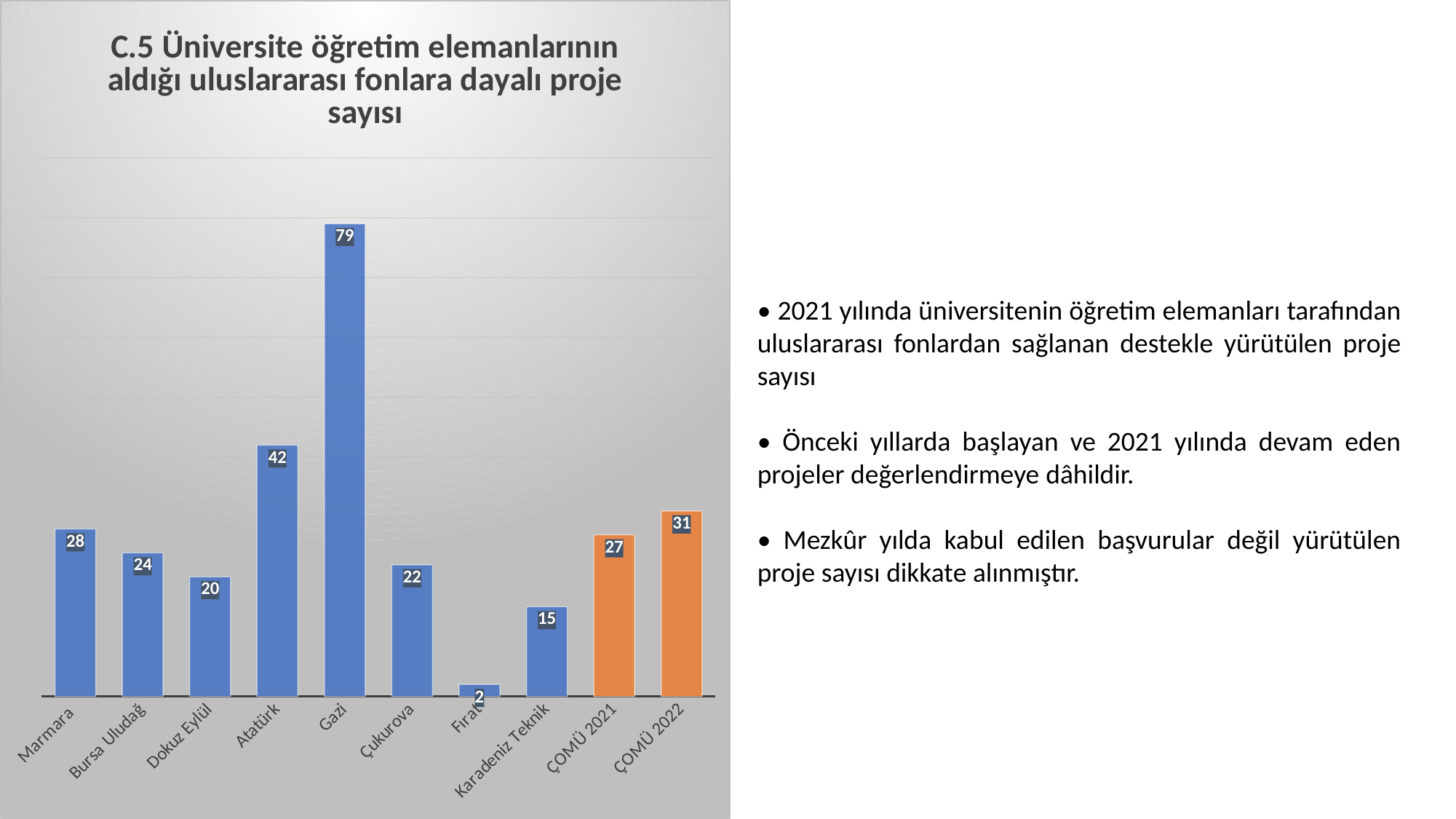

### Chart:

| Category | C.5 Üniversite öğretim elemanlarının aldığı uluslararası fonlara dayalı proje sayısı |
|---|---|
| Marmara  | 28.0 |
| Bursa Uludağ | 24.0 |
| Dokuz Eylül | 20.0 |
| Atatürk | 42.0 |
| Gazi | 79.0 |
| Çukurova | 22.0 |
| Fırat | 2.0 |
| Karadeniz Teknik | 15.0 |
| ÇOMÜ 2021 | 27.0 |
| ÇOMÜ 2022 | 31.0 |
• 2021 yılında üniversitenin öğretim elemanları tarafından uluslararası fonlardan sağlanan destekle yürütülen proje sayısı

• Önceki yıllarda başlayan ve 2021 yılında devam eden projeler değerlendirmeye dâhildir.

• Mezkûr yılda kabul edilen başvurular değil yürütülen proje sayısı dikkate alınmıştır.